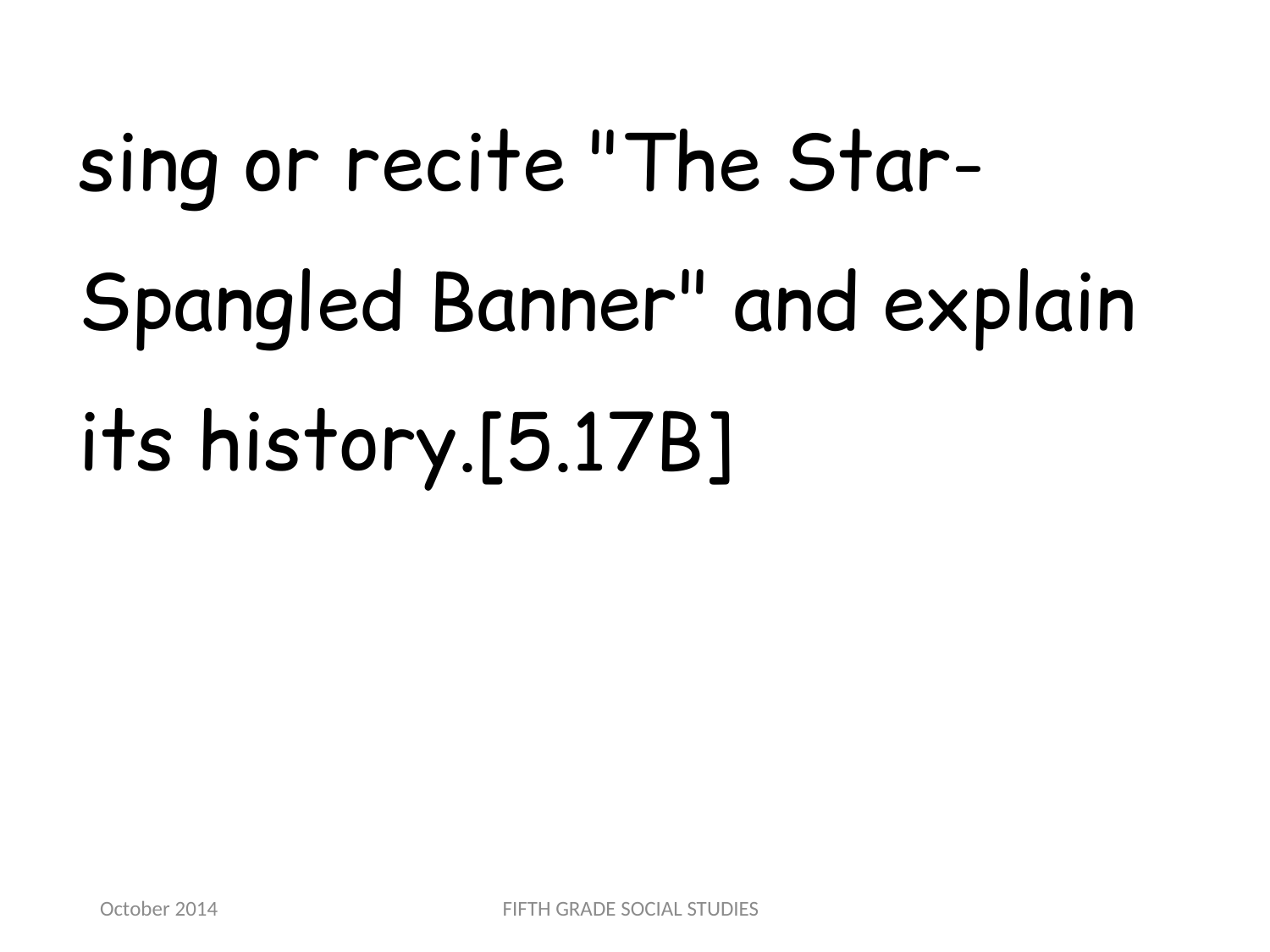

sing or recite "The Star-Spangled Banner" and explain its history.[5.17B]
October 2014
FIFTH GRADE SOCIAL STUDIES